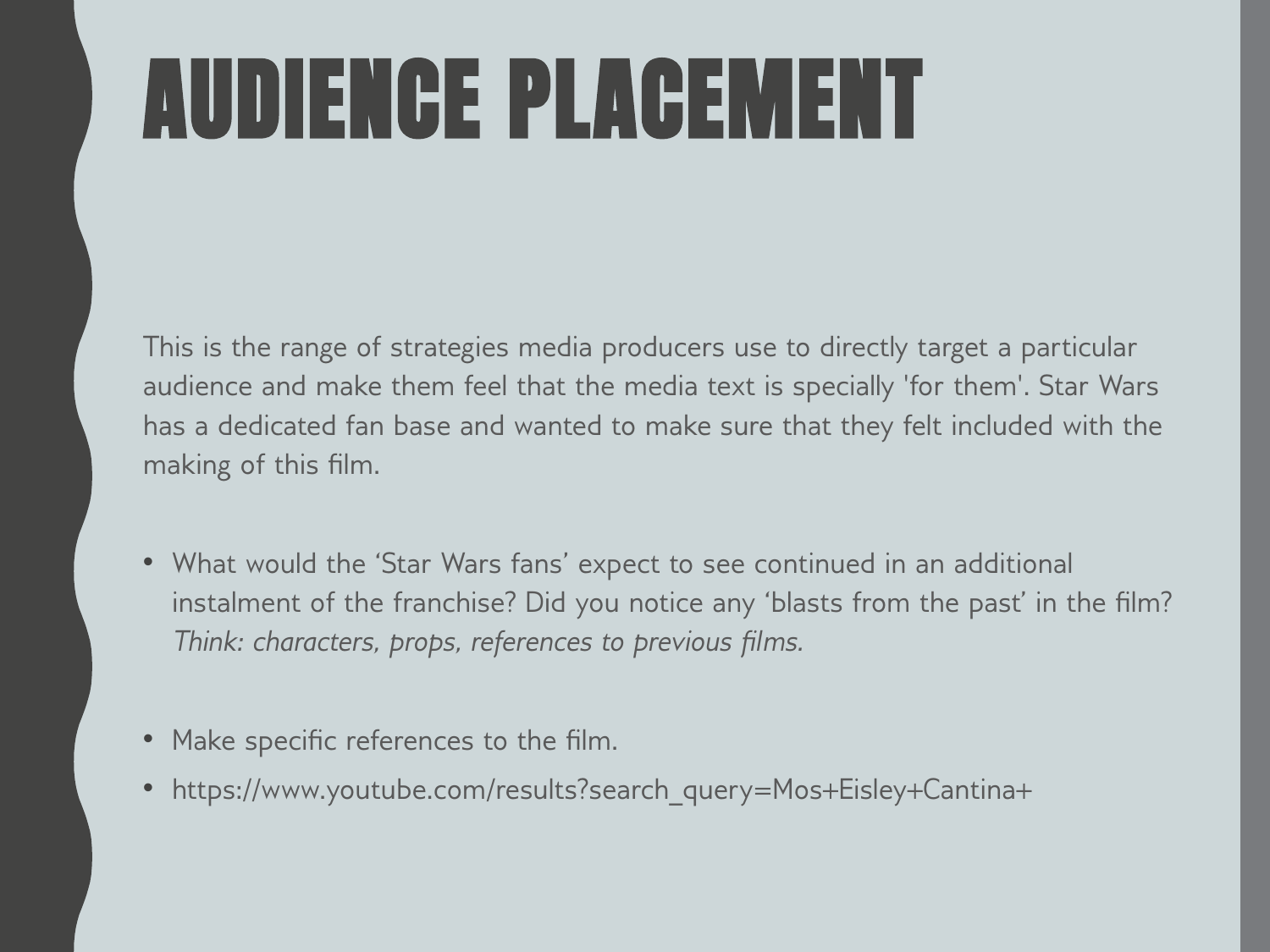

# AUDIENCE PLACEMENT
This is the range of strategies media producers use to directly target a particular audience and make them feel that the media text is specially 'for them'. Star Wars has a dedicated fan base and wanted to make sure that they felt included with the making of this film.

What would the ‘Star Wars fans’ expect to see continued in an additional instalment of the franchise? Did you notice any ‘blasts from the past’ in the film? Think: characters, props, references to previous films.

Make specific references to the film.
https://www.youtube.com/results?search_query=Mos+Eisley+Cantina+